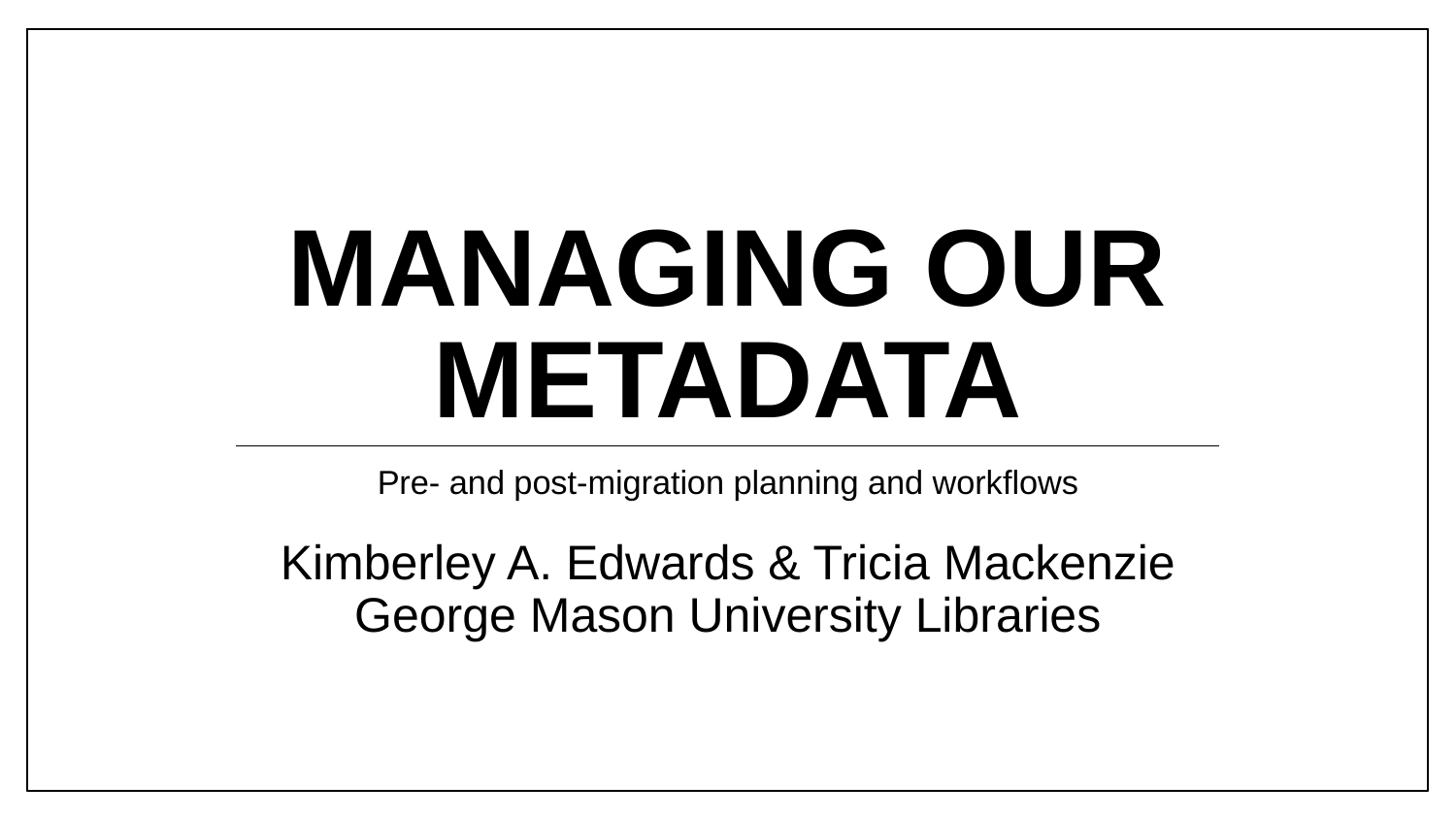

# Managing our metadata
Pre- and post-migration planning and workflows

Kimberley A. Edwards & Tricia Mackenzie
George Mason University Libraries